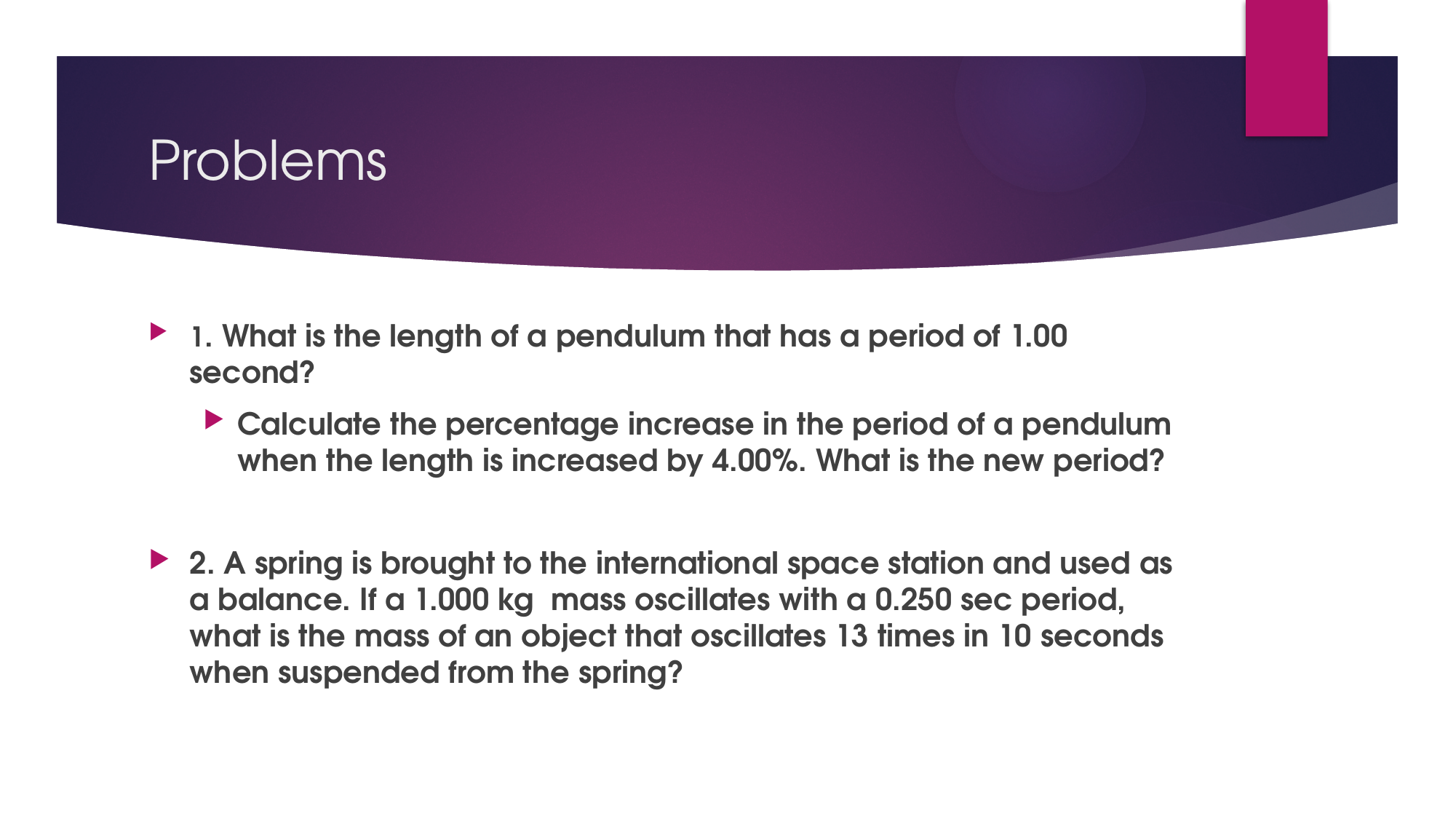

# Problems
1. What is the length of a pendulum that has a period of 1.00 second?
Calculate the percentage increase in the period of a pendulum when the length is increased by 4.00%. What is the new period?

2. A spring is brought to the international space station and used as a balance. If a 1.000 kg  mass oscillates with a 0.250 sec period, what is the mass of an object that oscillates 13 times in 10 seconds when suspended from the spring?